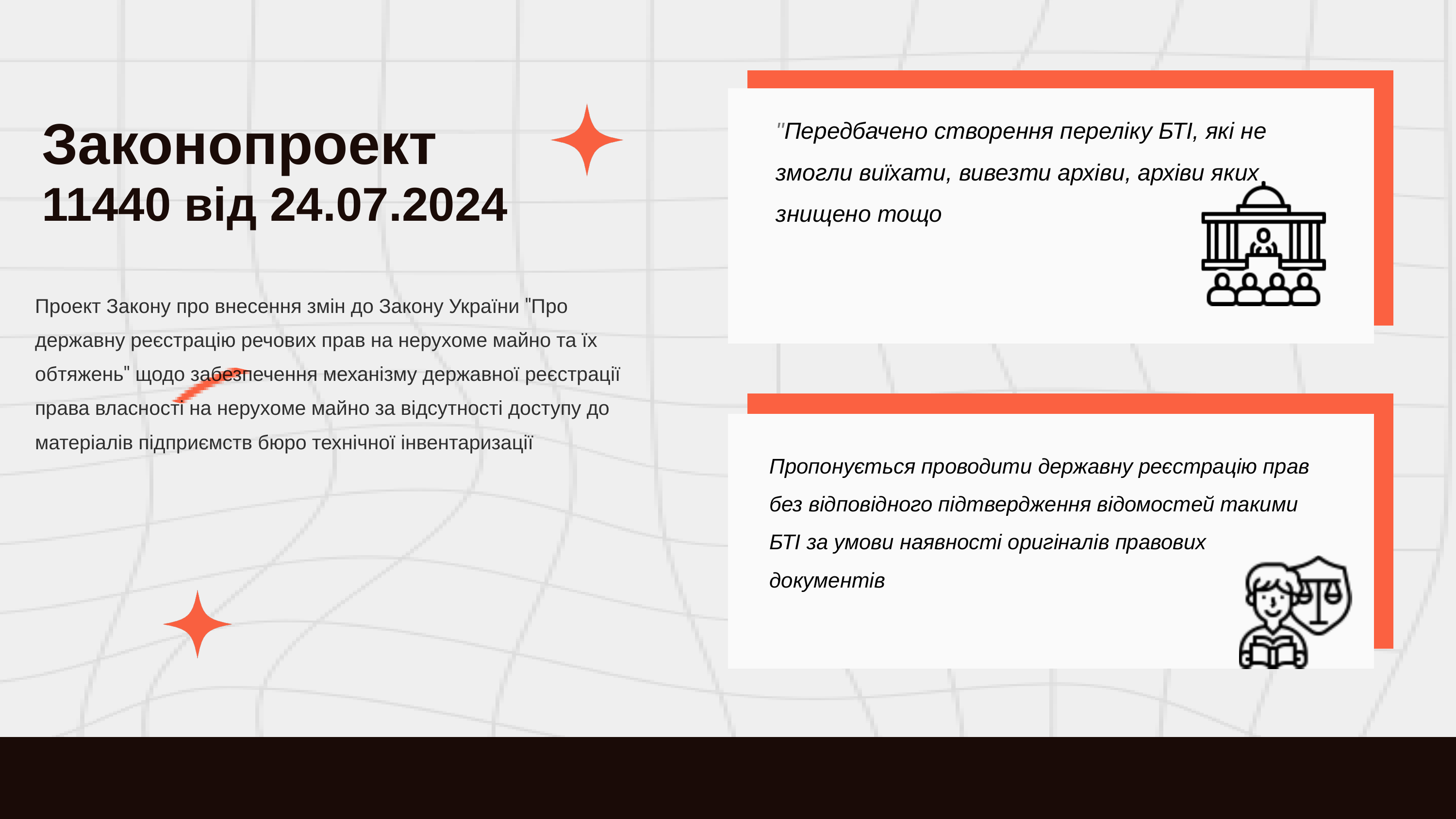

"Передбачено створення переліку БТІ, які не змогли виїхати, вивезти архіви, архіви яких знищено тощо

Законопроект
11440 від 24.07.2024

Проект Закону про внесення змін до Закону України "Про державну реєстрацію речових прав на нерухоме майно та їх обтяжень" щодо забезпечення механізму державної реєстрації права власності на нерухоме майно за відсутності доступу до матеріалів підприємств бюро технічної інвентаризації

Пропонується проводити державну реєстрацію прав без відповідного підтвердження відомостей такими БТІ за умови наявності оригіналів правових документів